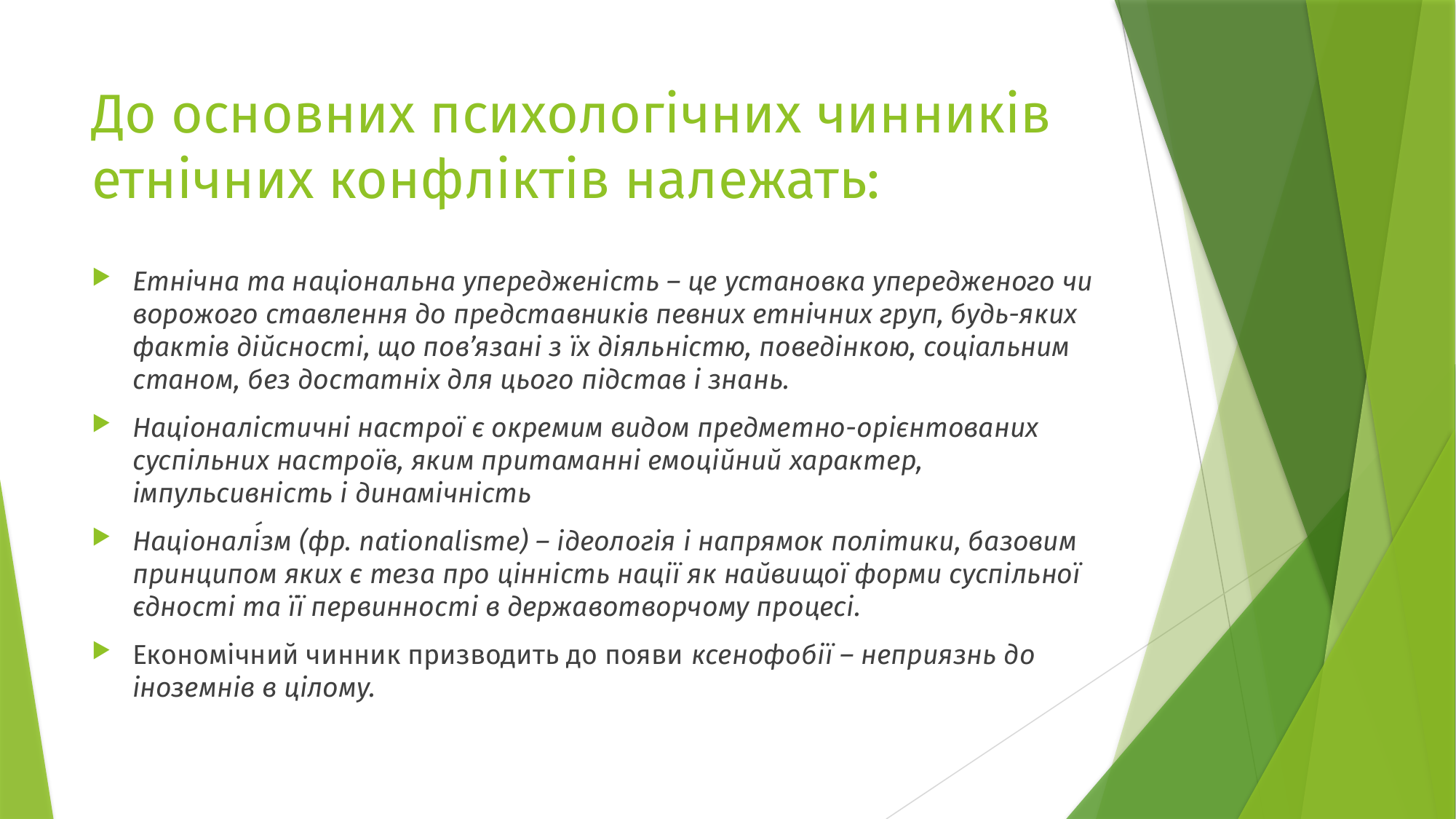

# До основних психологічних чинників етнічних конфліктів належать:
Етнічна та національна упередженість – це установка упередженого чи ворожого ставлення до представників певних етнічних груп, будь-яких фактів дійсності, що пов’язані з їх діяльністю, поведінкою, соціальним станом, без достатніх для цього підстав і знань.
Націоналістичні настрої є окремим видом предметно-орієнтованих суспільних настроїв, яким притаманні емоційний характер, імпульсивність і динамічність
Націоналі́зм (фр. nationalisme) – ідеологія і напрямок політики, базовим принципом яких є теза про цінність нації як найвищої форми суспільної єдності та її первинності в державотворчому процесі.
Економічний чинник призводить до появи ксенофобії – неприязнь до іноземнів в цілому.